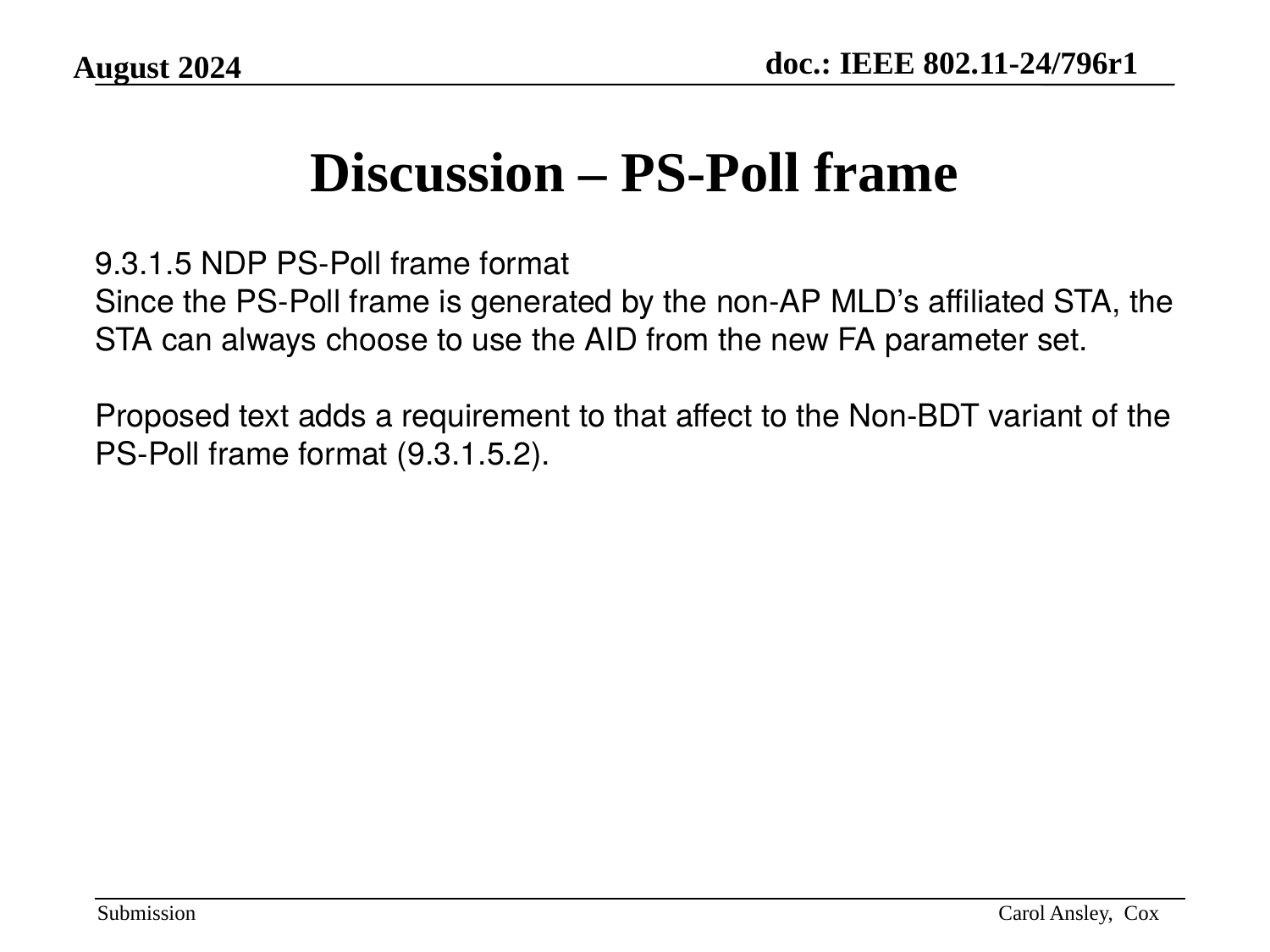

# Discussion – PS-Poll frame
9.3.1.5 NDP PS-Poll frame format
Since the PS-Poll frame is generated by the non-AP MLD’s affiliated STA, the STA can always choose to use the AID from the new FA parameter set.

Proposed text adds a requirement to that affect to the Non-BDT variant of the PS-Poll frame format (9.3.1.5.2).